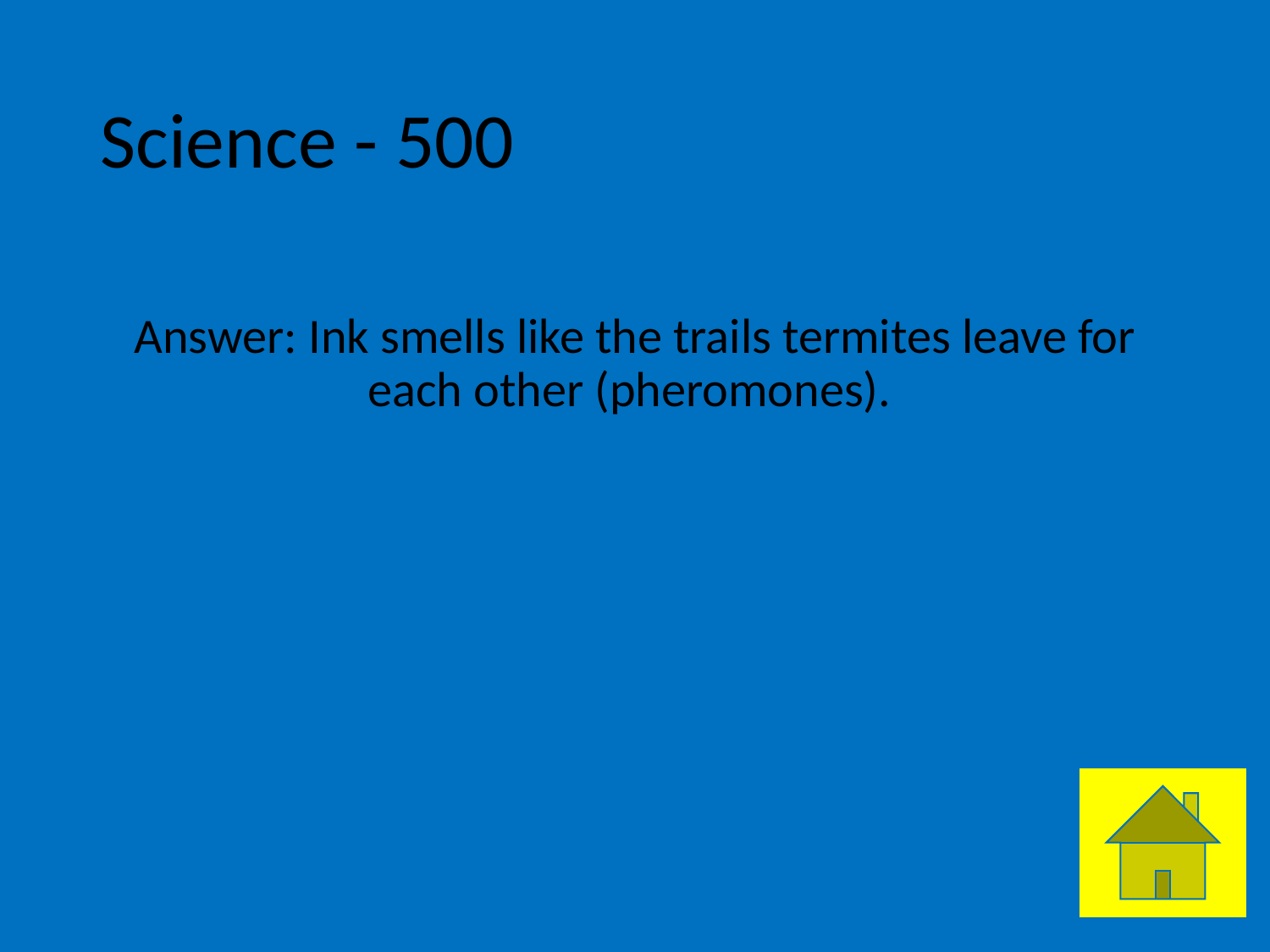

# Science - 500
Answer: Ink smells like the trails termites leave for each other (pheromones).